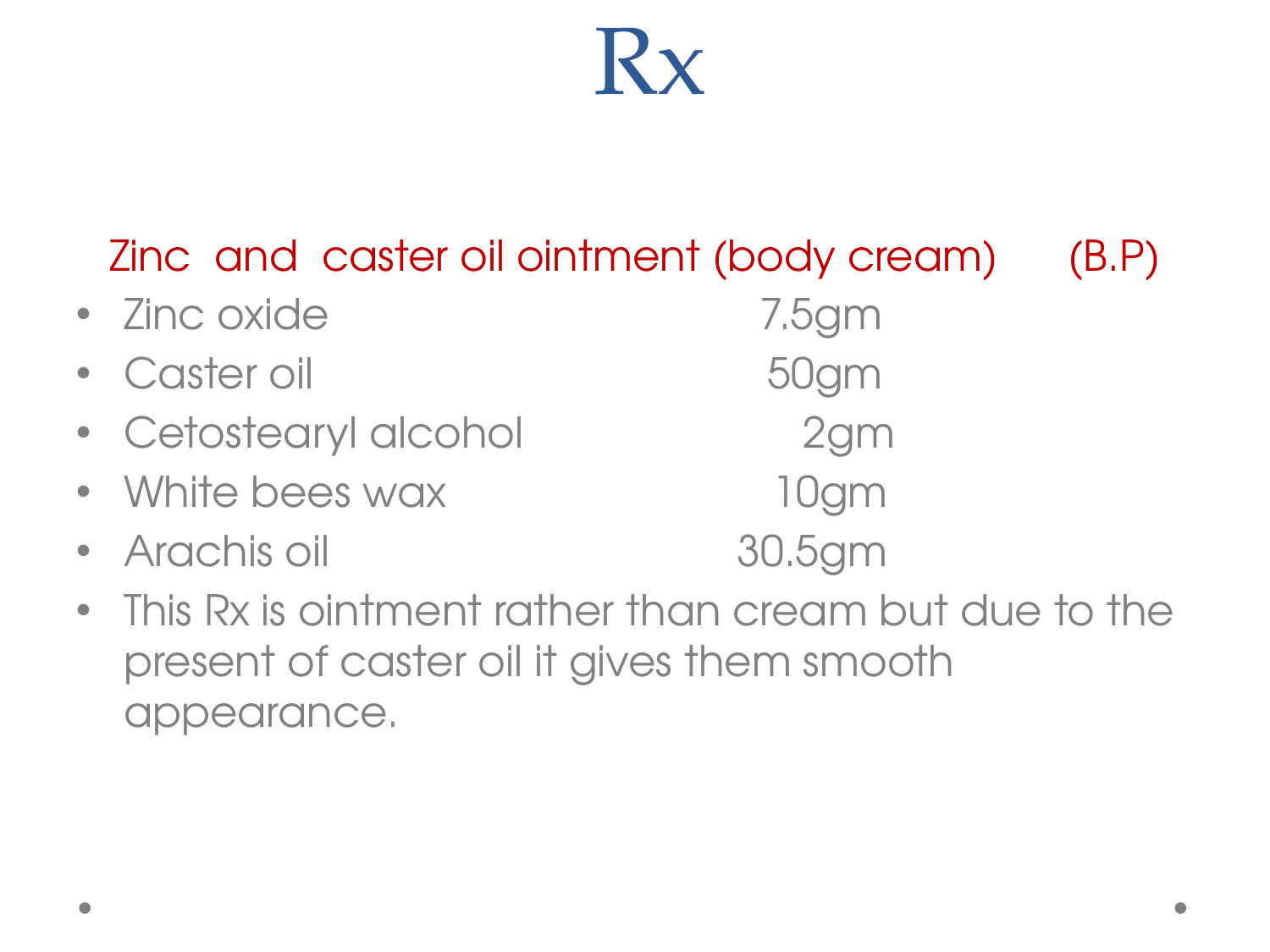

Rx
Zinc  and  caster oil ointment (body cream)      (B.P)
Zinc oxide                                     7.5gm
Caster oil                                       50gm
Cetostearyl alcohol                        2gm
White bees wax                            10gm
Arachis oil                                   30.5gm
This Rx is ointment rather than cream but due to the present of caster oil it gives them smooth appearance.